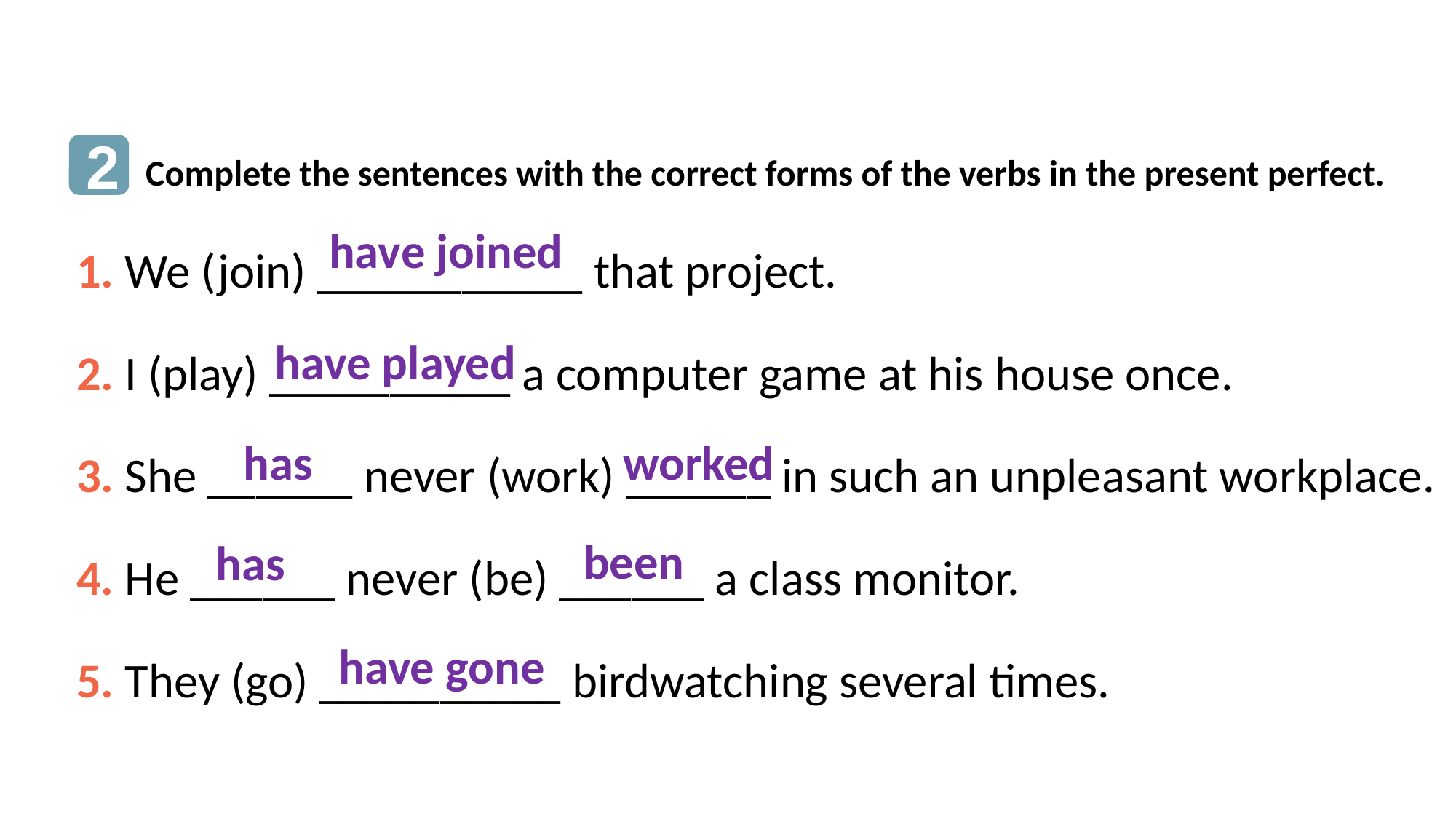

2

Complete the sentences with the correct forms of the verbs in the present perfect.
1. We (join) ___________ that project.
2. I (play) __________ a computer game at his house once.
3. She ______ never (work) ______ in such an unpleasant workplace.
4. He ______ never (be) ______ a class monitor.
5. They (go) __________ birdwatching several times.
have joined
have played
worked
has
been
has
have gone